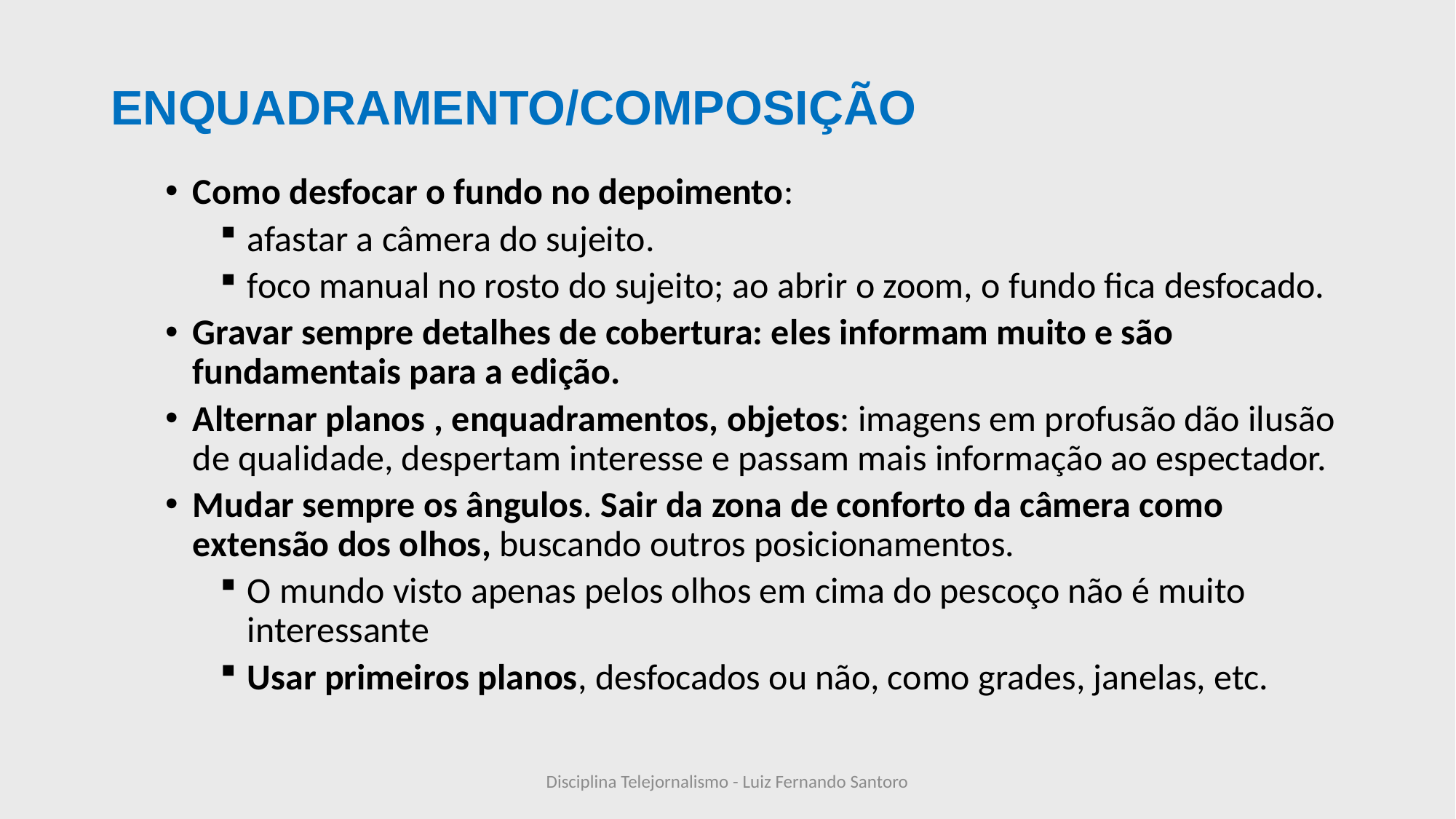

# ENQUADRAMENTO/COMPOSIÇÃO
Como desfocar o fundo no depoimento:
afastar a câmera do sujeito.
foco manual no rosto do sujeito; ao abrir o zoom, o fundo fica desfocado.
Gravar sempre detalhes de cobertura: eles informam muito e são fundamentais para a edição.
Alternar planos , enquadramentos, objetos: imagens em profusão dão ilusão de qualidade, despertam interesse e passam mais informação ao espectador.
Mudar sempre os ângulos. Sair da zona de conforto da câmera como extensão dos olhos, buscando outros posicionamentos.
O mundo visto apenas pelos olhos em cima do pescoço não é muito interessante
Usar primeiros planos, desfocados ou não, como grades, janelas, etc.
Disciplina Telejornalismo - Luiz Fernando Santoro
133